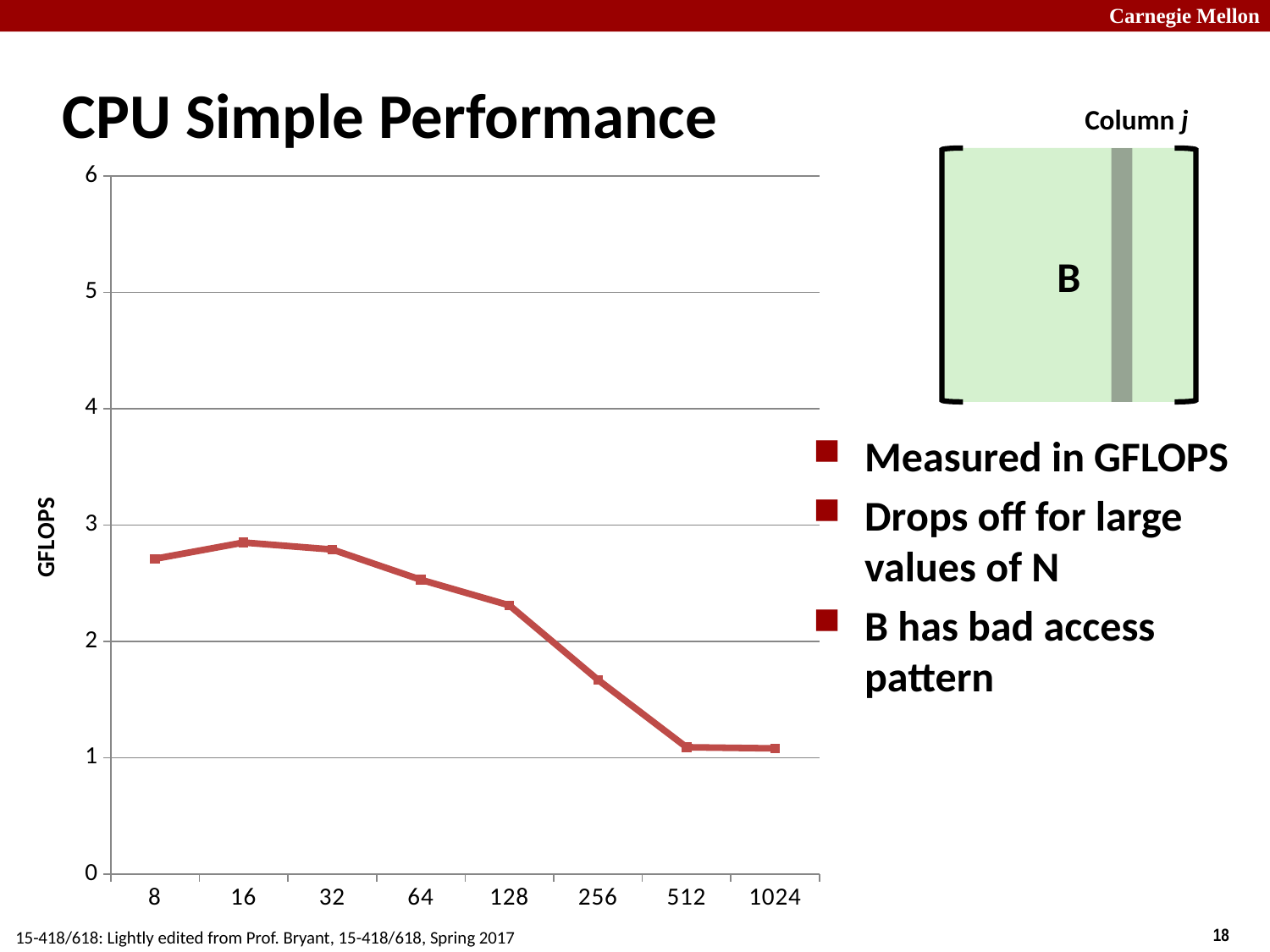

# CPU Simple Performance
Column j
B

### Chart

| Category | Simple |
|---|---|
| 8 | 2.71 |
| 16 | 2.85 |
| 32 | 2.79 |
| 64 | 2.53 |
| 128 | 2.31 |
| 256 | 1.67 |
| 512 | 1.09 |
| 1024 | 1.08 |
Measured in GFLOPS
Drops off for large values of N
B has bad access pattern